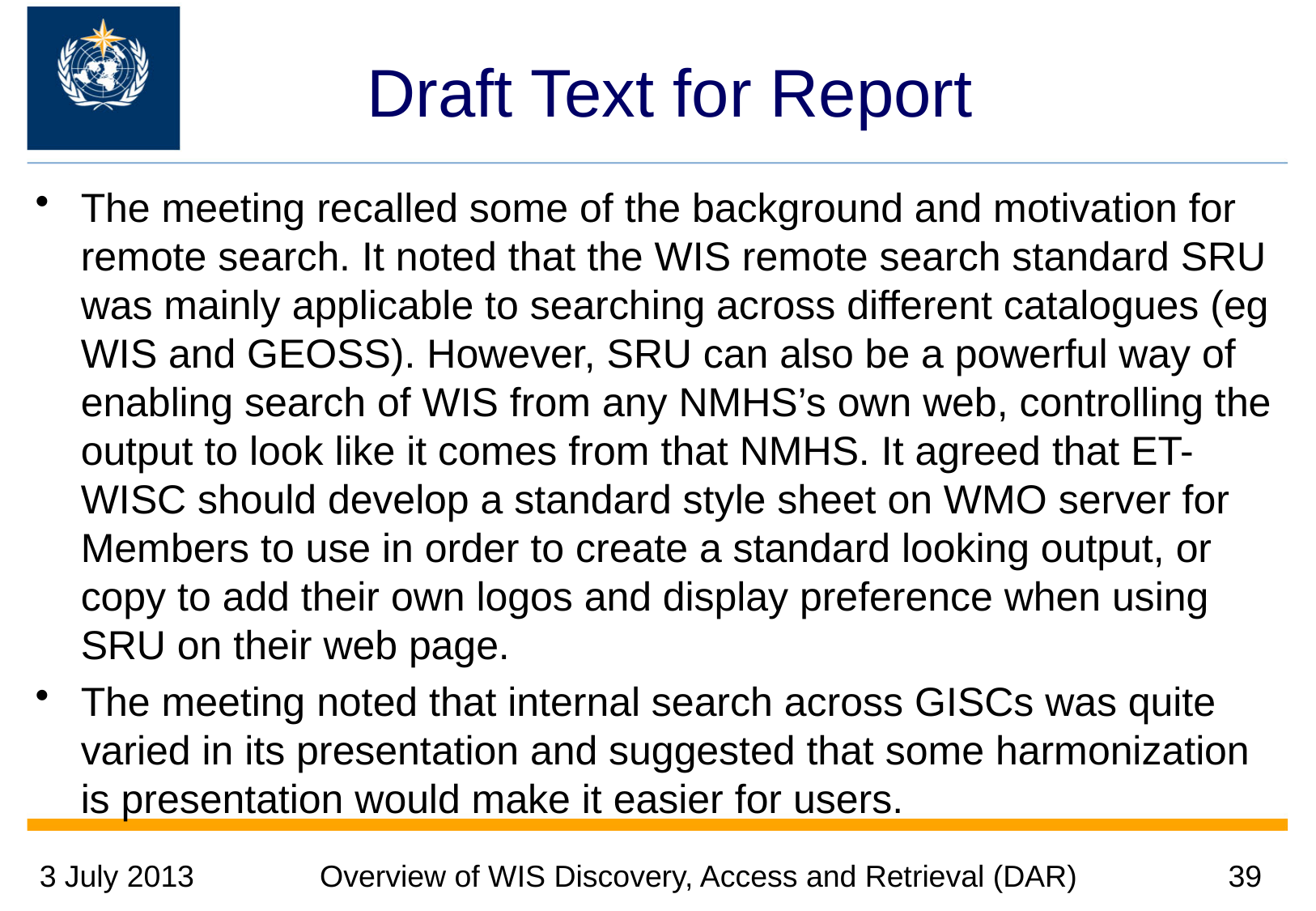

# Draft Text for Report
The meeting recalled some of the background and motivation for remote search. It noted that the WIS remote search standard SRU was mainly applicable to searching across different catalogues (eg WIS and GEOSS). However, SRU can also be a powerful way of enabling search of WIS from any NMHS’s own web, controlling the output to look like it comes from that NMHS. It agreed that ET-WISC should develop a standard style sheet on WMO server for Members to use in order to create a standard looking output, or copy to add their own logos and display preference when using SRU on their web page.
The meeting noted that internal search across GISCs was quite varied in its presentation and suggested that some harmonization is presentation would make it easier for users.
3 July 2013
Overview of WIS Discovery, Access and Retrieval (DAR)
39